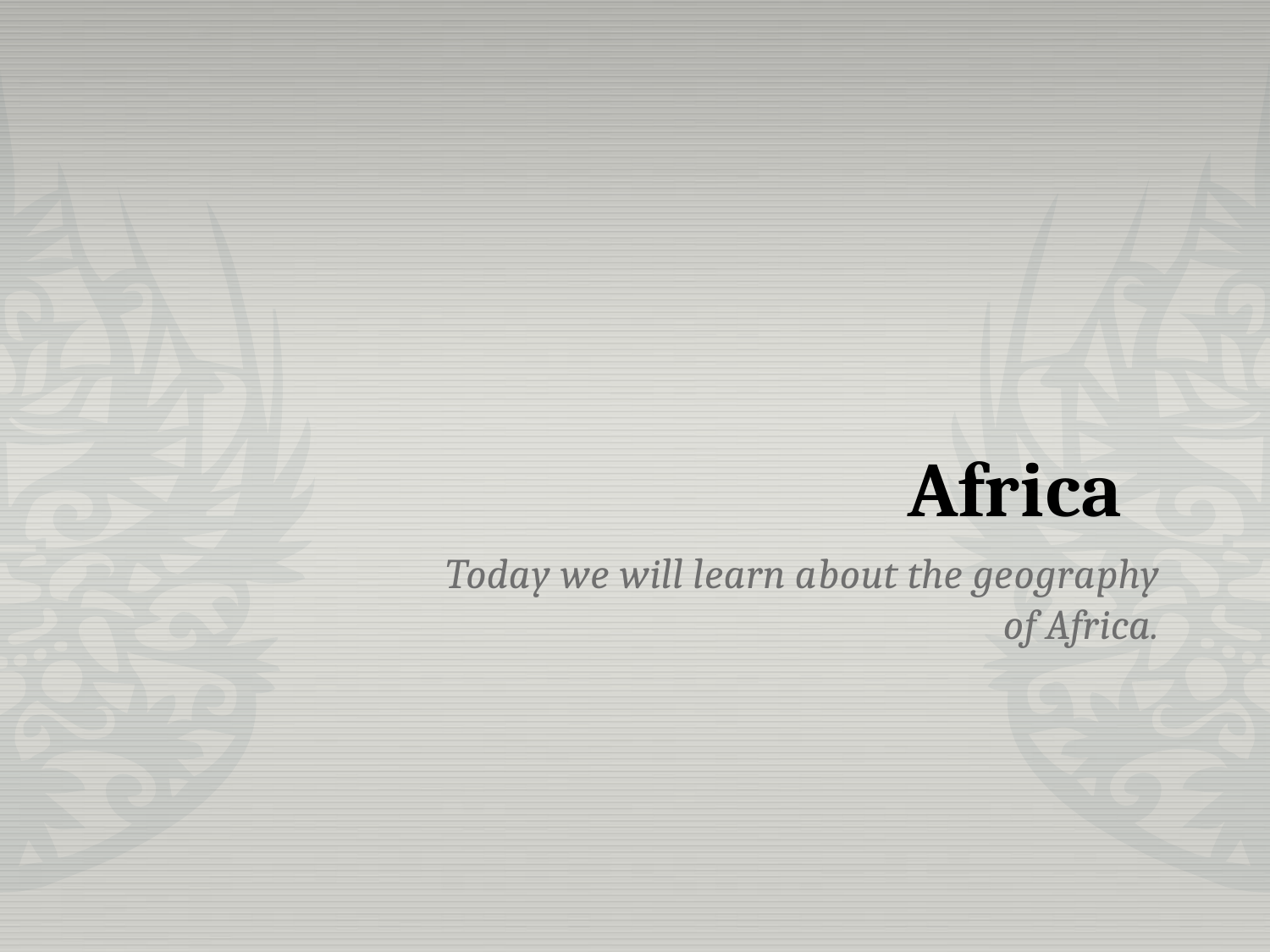

# Africa
Today we will learn about the geography of Africa.